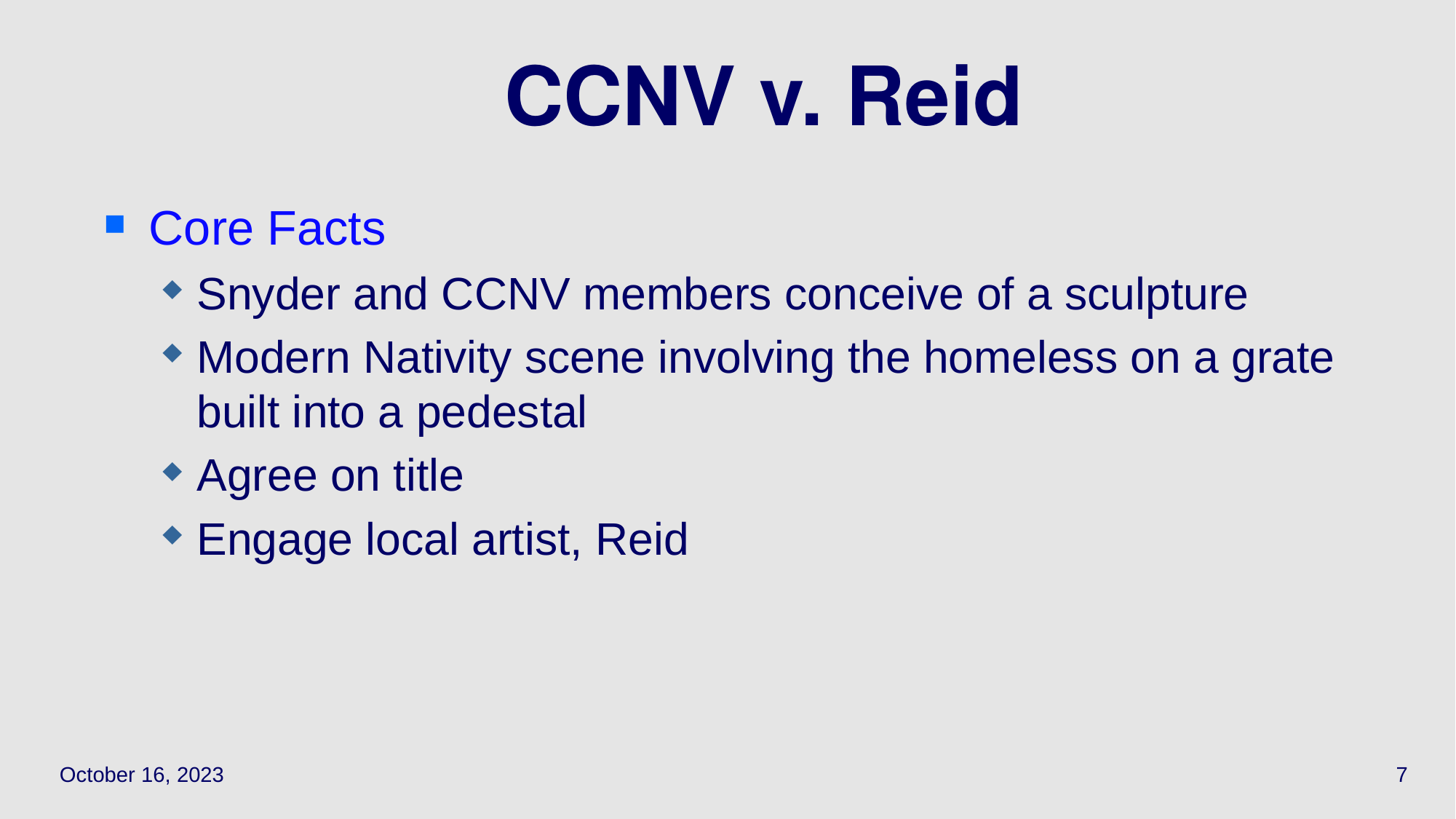

# CCNV v. Reid
Core Facts
Snyder and CCNV members conceive of a sculpture
Modern Nativity scene involving the homeless on a grate built into a pedestal
Agree on title
Engage local artist, Reid
October 16, 2023
7